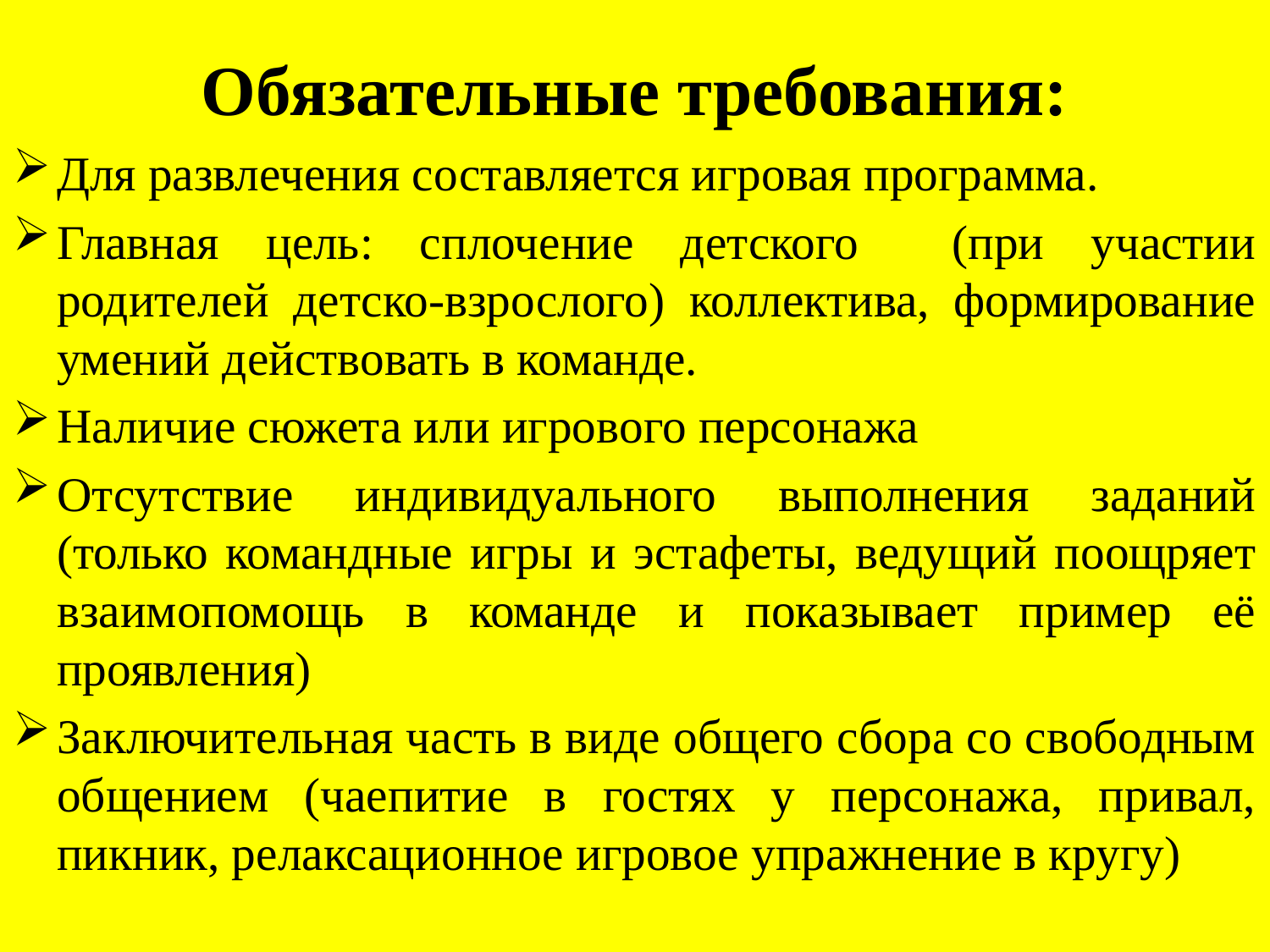

# Обязательные требования:
Для развлечения составляется игровая программа.
Главная цель: сплочение детского  (при участии родителей детско-взрослого) коллектива, формирование умений действовать в команде.
Наличие сюжета или игрового персонажа
Отсутствие индивидуального выполнения заданий (только командные игры и эстафеты, ведущий поощряет взаимопомощь в команде и показывает пример её проявления)
Заключительная часть в виде общего сбора со свободным общением (чаепитие в гостях у персонажа, привал, пикник, релаксационное игровое упражнение в кругу)